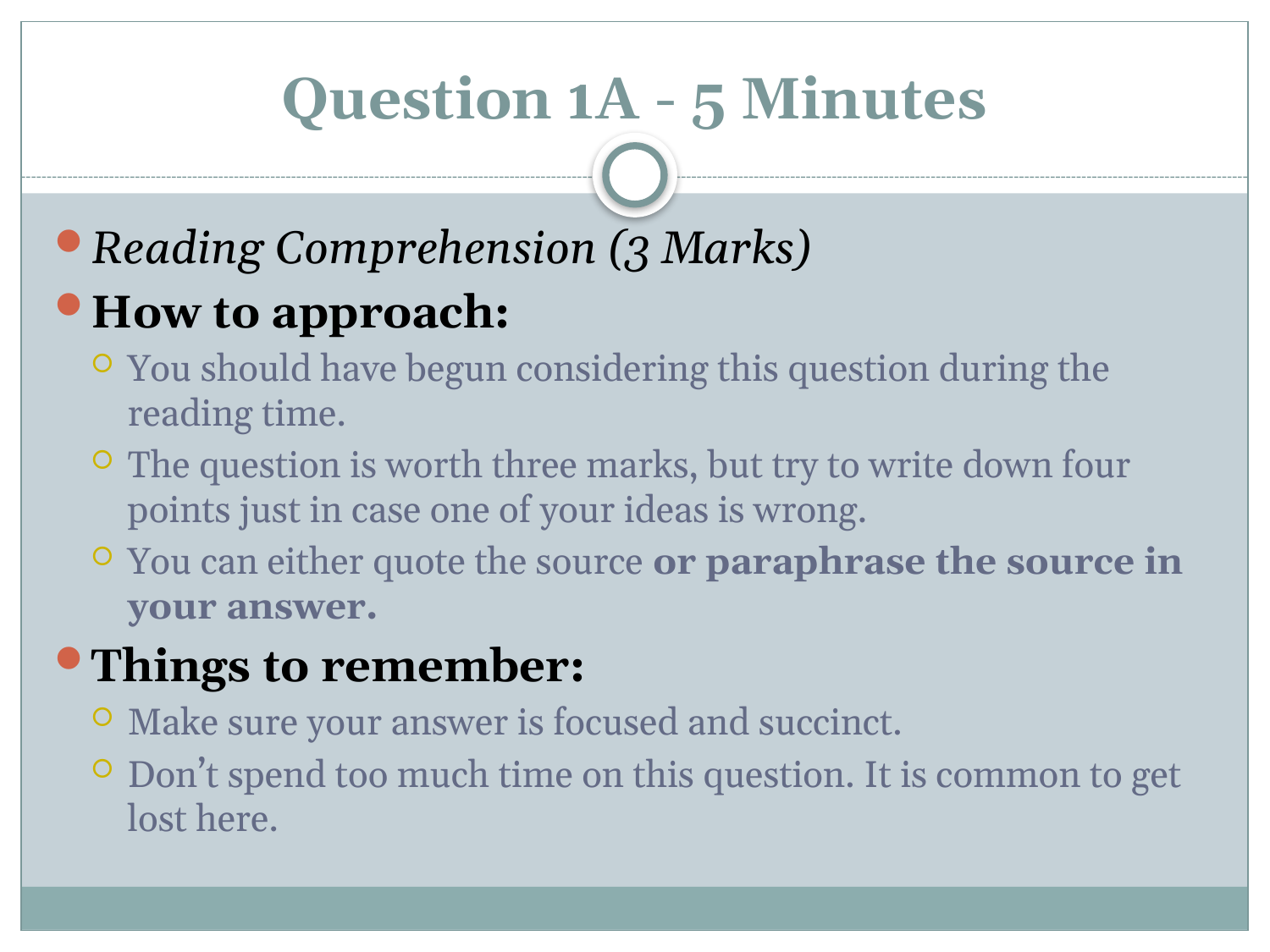

# Question 1A - 5 Minutes
Reading Comprehension (3 Marks)
How to approach:
You should have begun considering this question during the reading time.
The question is worth three marks, but try to write down four points just in case one of your ideas is wrong.
You can either quote the source or paraphrase the source in your answer.
Things to remember:
Make sure your answer is focused and succinct.
Don’t spend too much time on this question. It is common to get lost here.